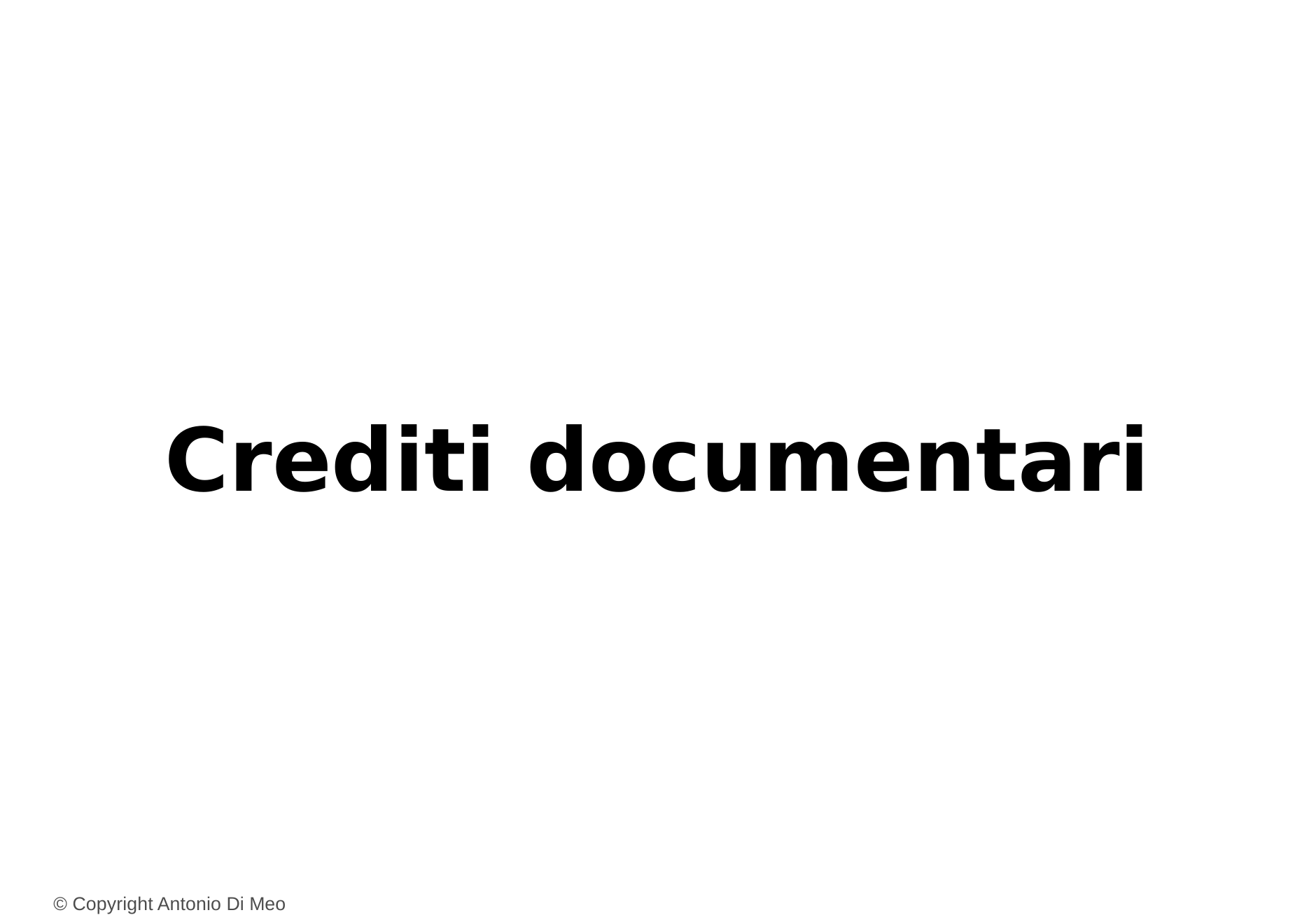

Crediti documentari
© Copyright Antonio Di Meo